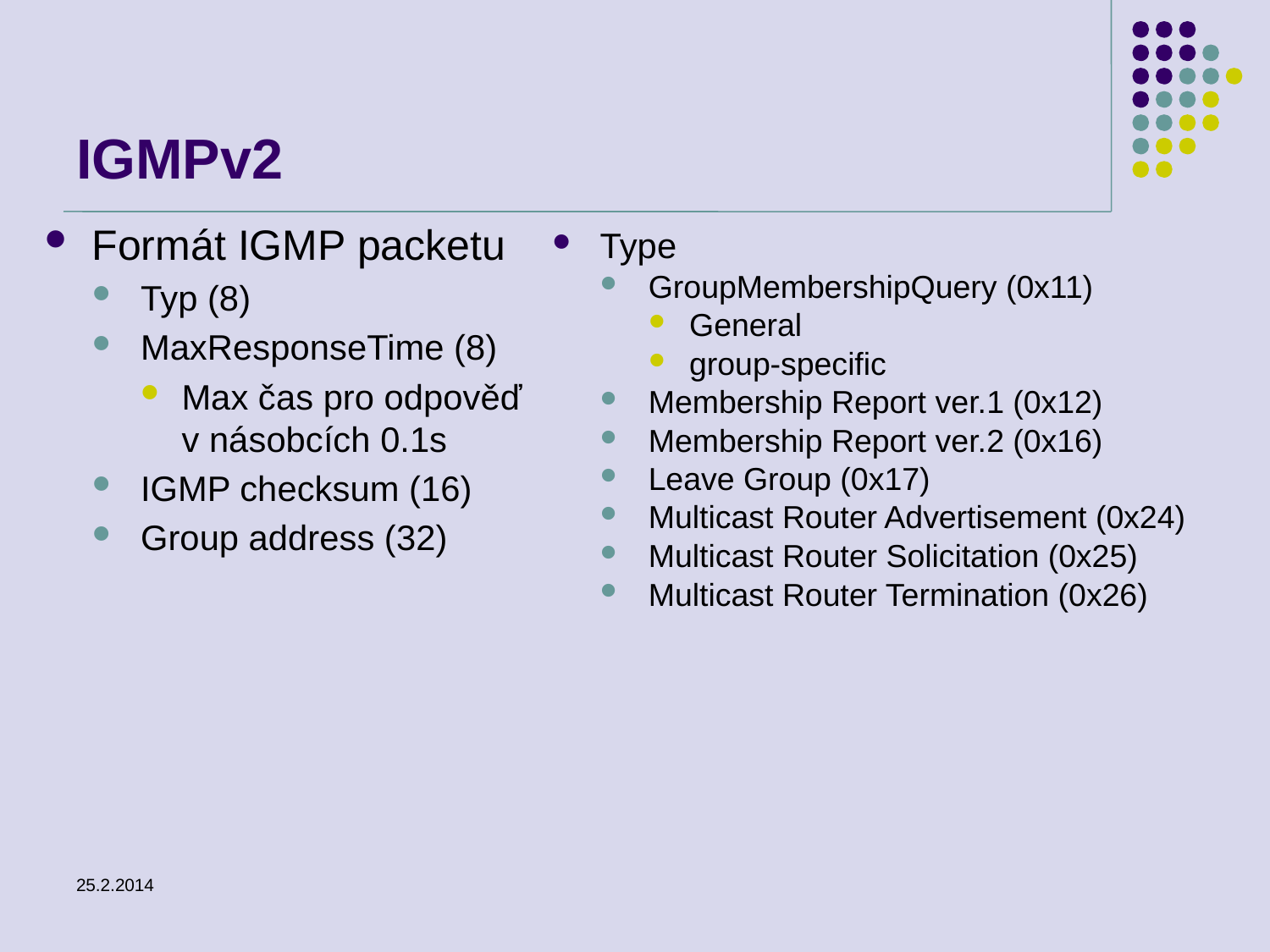

# IGMPv2
Formát IGMP packetu
Typ (8)
MaxResponseTime (8)
Max čas pro odpověď v násobcích 0.1s
IGMP checksum (16)
Group address (32)
Type
GroupMembershipQuery (0x11)
General
group-specific
Membership Report ver.1 (0x12)
Membership Report ver.2 (0x16)
Leave Group (0x17)
Multicast Router Advertisement (0x24)
Multicast Router Solicitation (0x25)
Multicast Router Termination (0x26)

25.2.2014